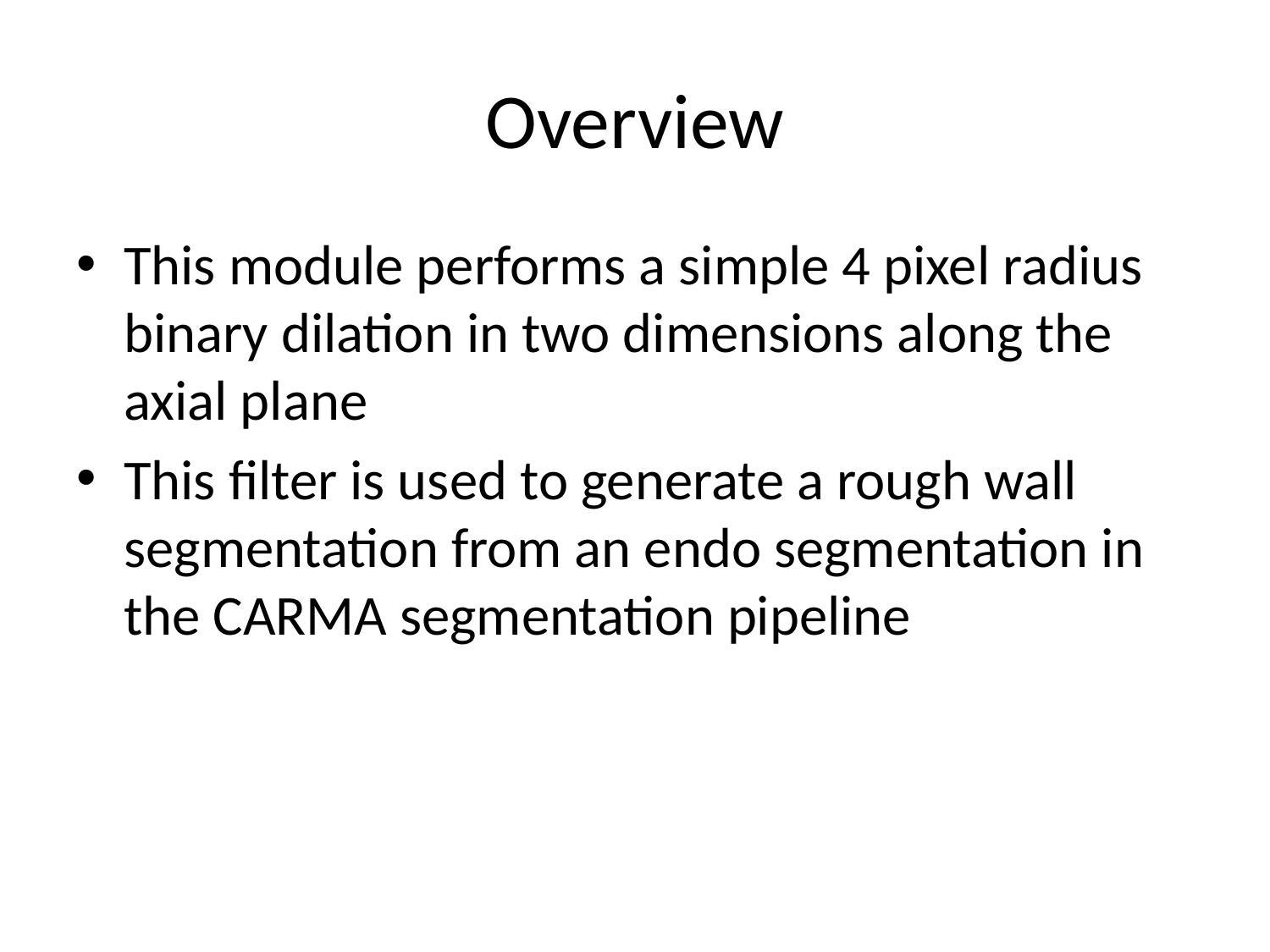

# Overview
This module performs a simple 4 pixel radius binary dilation in two dimensions along the axial plane
This filter is used to generate a rough wall segmentation from an endo segmentation in the CARMA segmentation pipeline